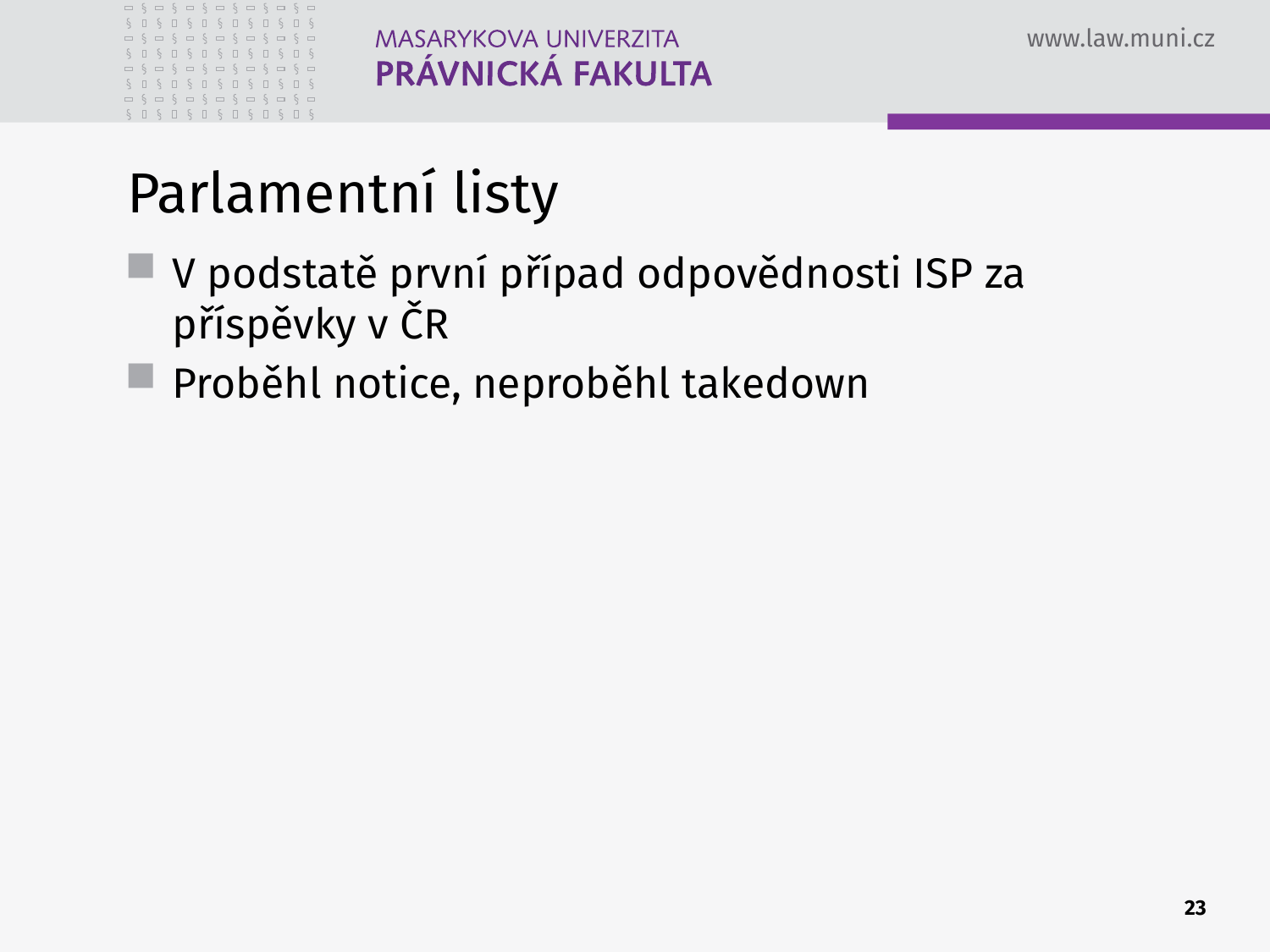

# Parlamentní listy
V podstatě první případ odpovědnosti ISP za příspěvky v ČR
Proběhl notice, neproběhl takedown
23